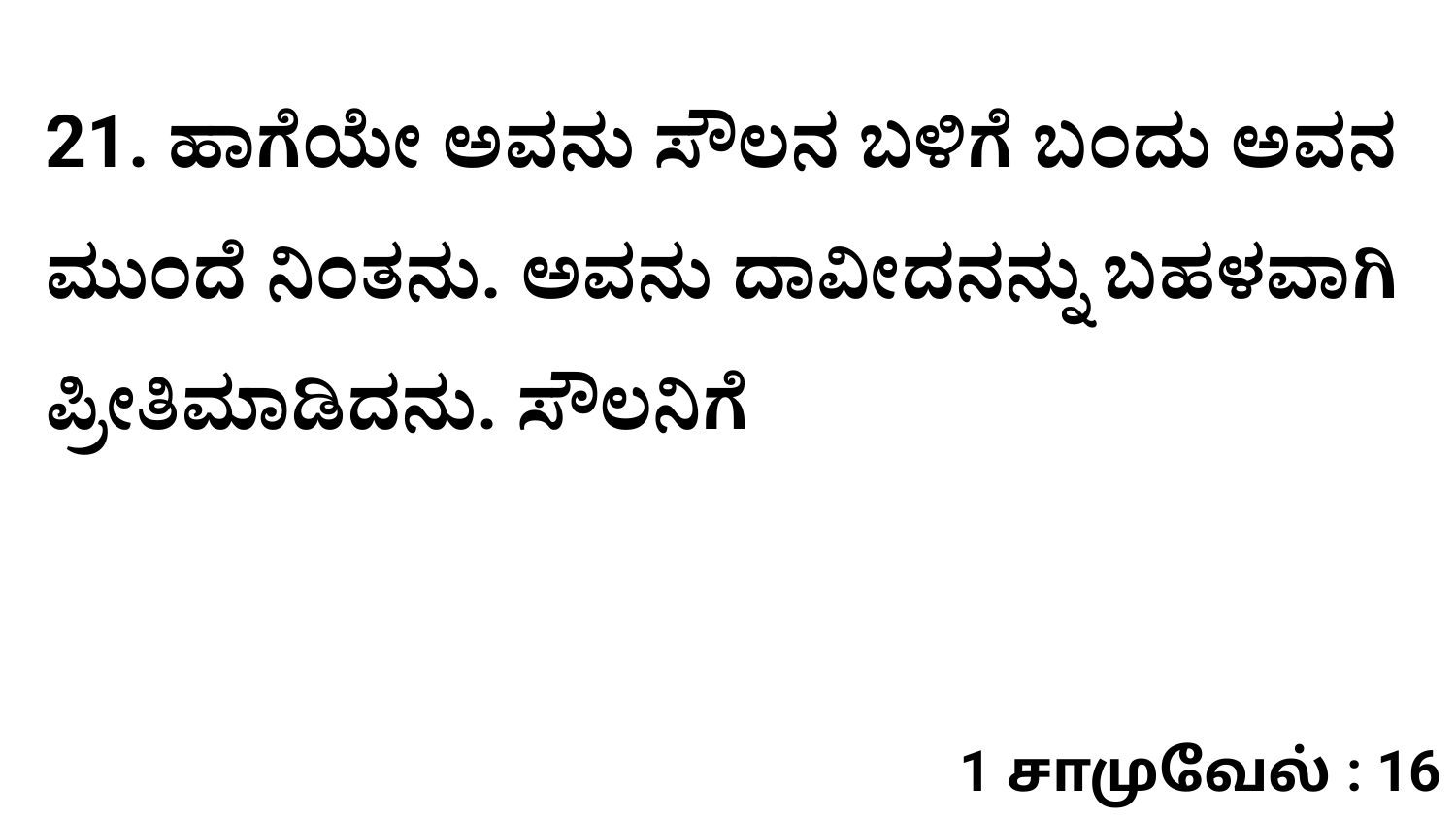

21. ಹಾಗೆಯೇ ಅವನು ಸೌಲನ ಬಳಿಗೆ ಬಂದು ಅವನ ಮುಂದೆ ನಿಂತನು. ಅವನು ದಾವೀದನನ್ನು ಬಹಳವಾಗಿ ಪ್ರೀತಿಮಾಡಿದನು. ಸೌಲನಿಗೆ
1 சாமுவேல் : 16